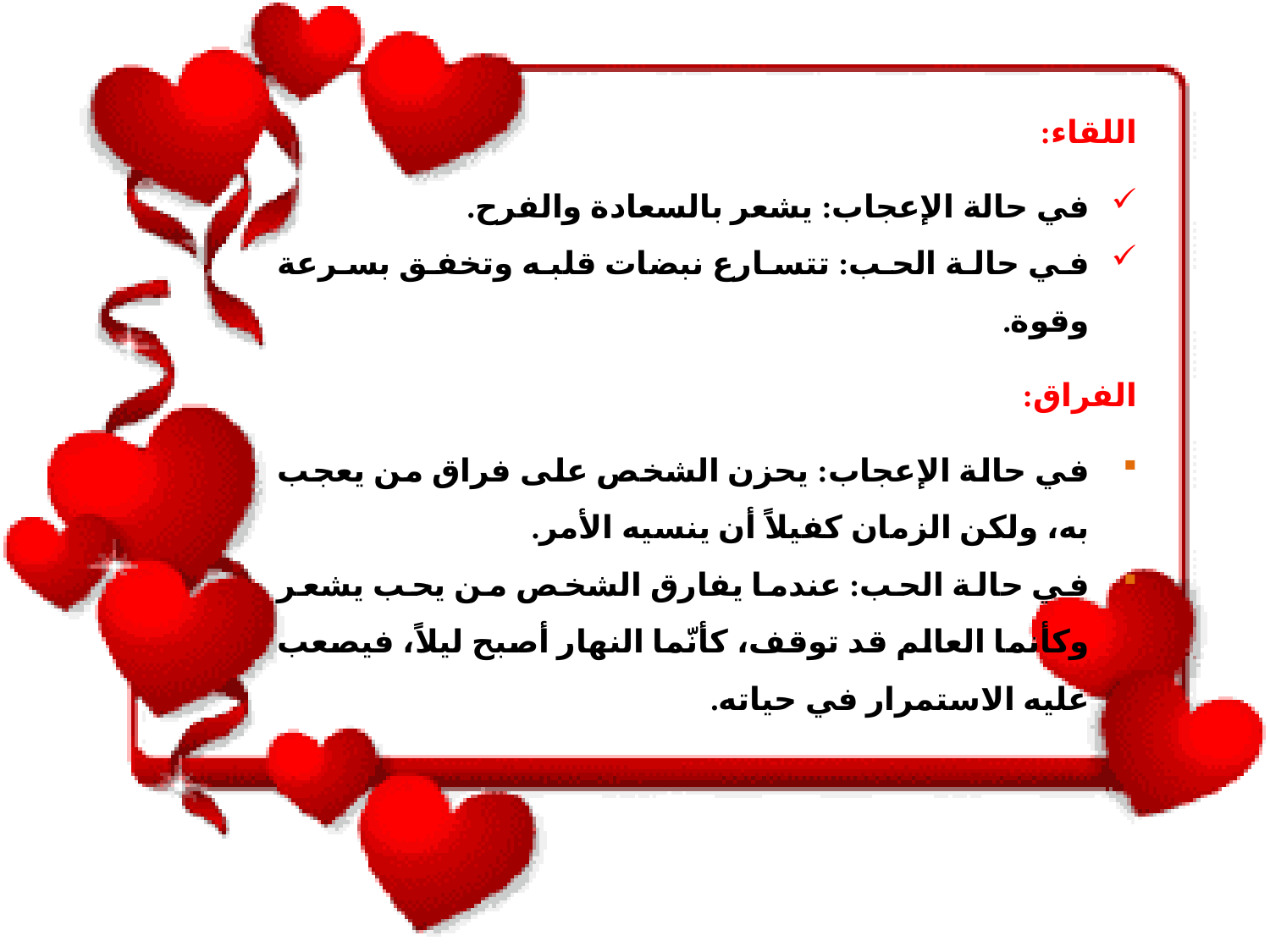

اللقاء:
في حالة الإعجاب: يشعر بالسعادة والفرح.
في حالة الحب: تتسارع نبضات قلبه وتخفق بسرعة وقوة.
الفراق:
في حالة الإعجاب: يحزن الشخص على فراق من يعجب به، ولكن الزمان كفيلاً أن ينسيه الأمر.
في حالة الحب: عندما يفارق الشخص من يحب يشعر وكأنما العالم قد توقف، كأنّما النهار أصبح ليلاً، فيصعب عليه الاستمرار في حياته.